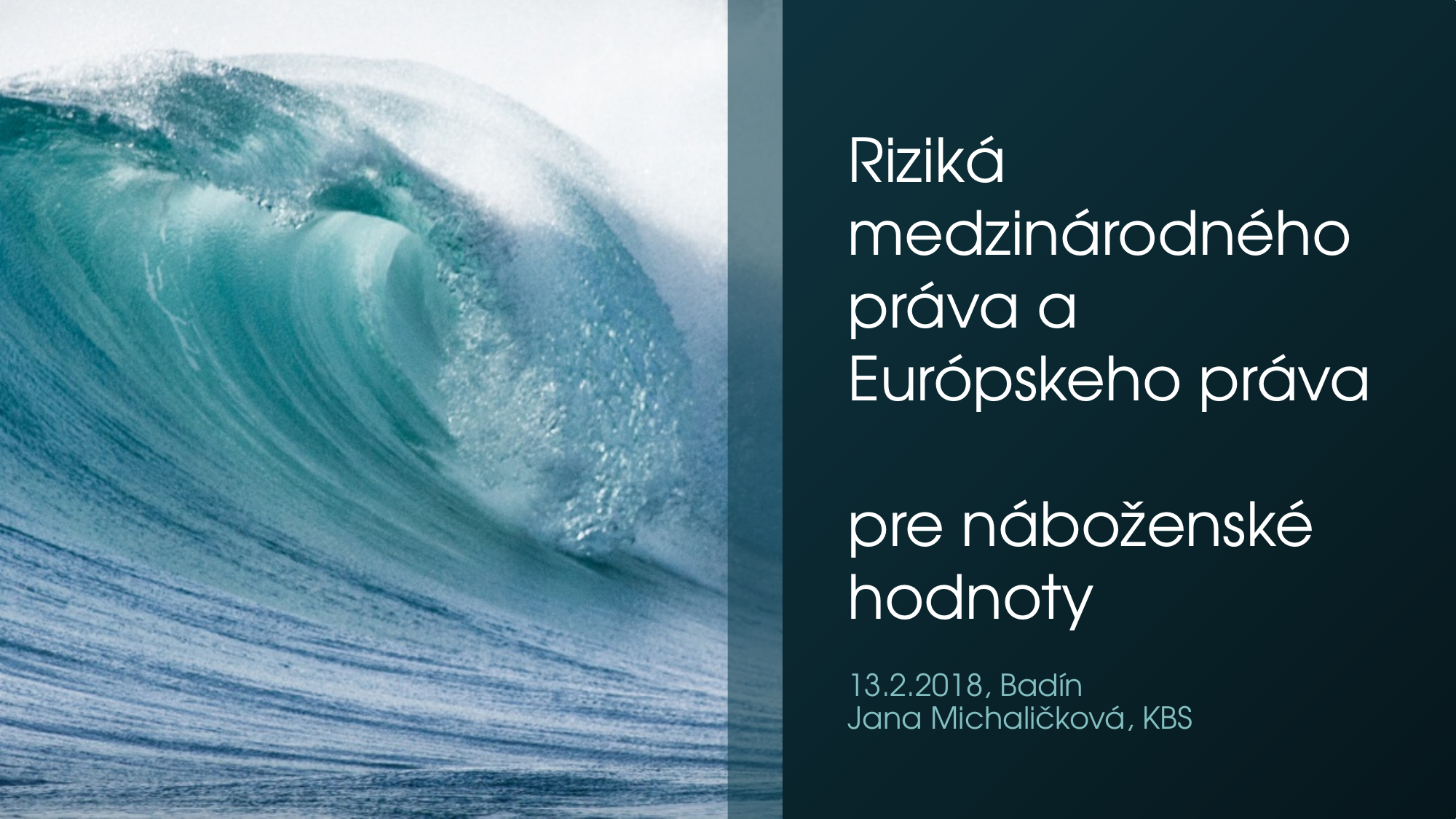

# Riziká medzinárodného práva a Európskeho práva pre náboženské hodnoty
13.2.2018, Badín
Jana Michaličková, KBS